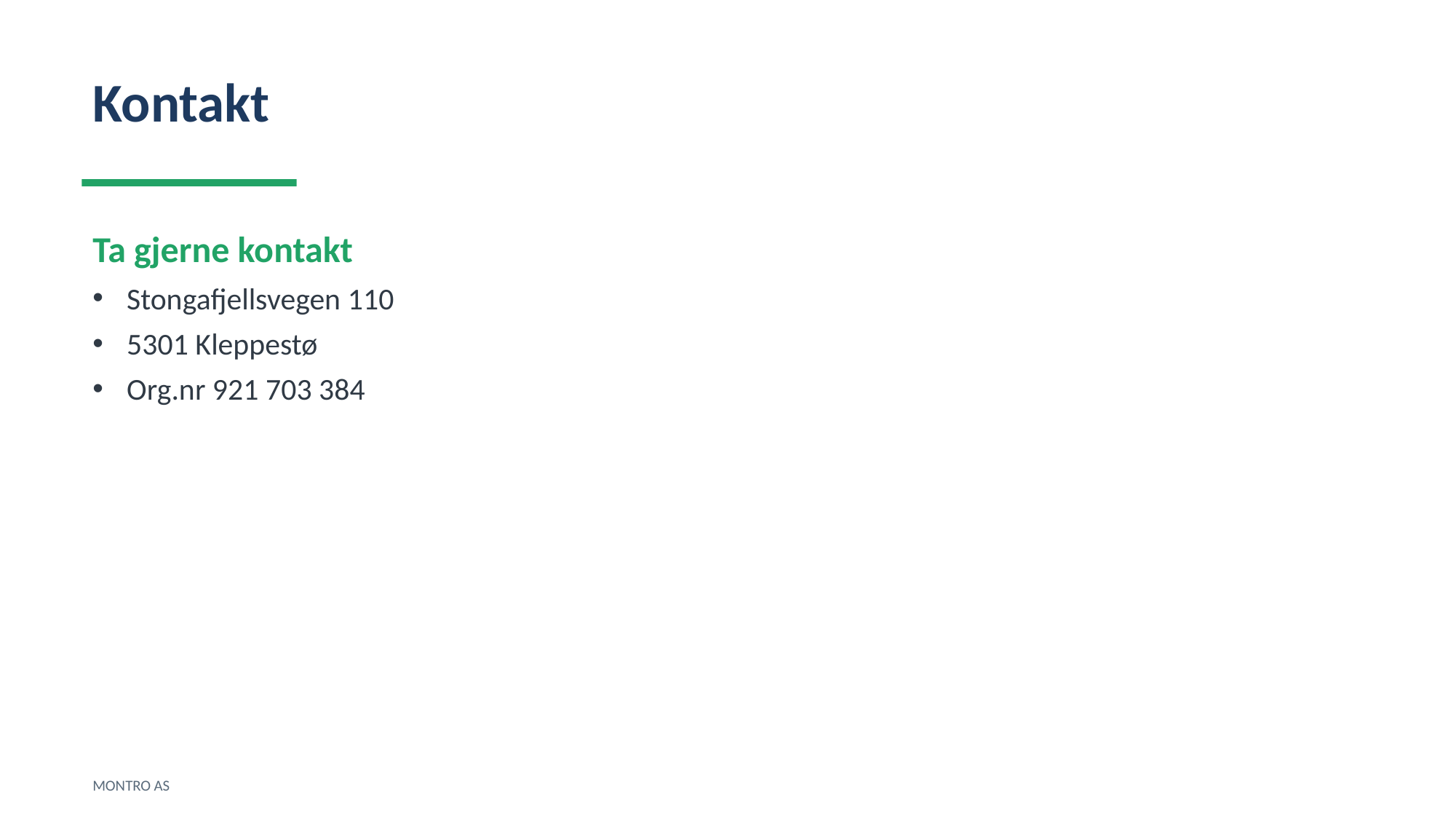

Kontakt

Ta gjerne kontakt
Stongafjellsvegen 110
5301 Kleppestø
Org.nr 921 703 384
MONTRO AS